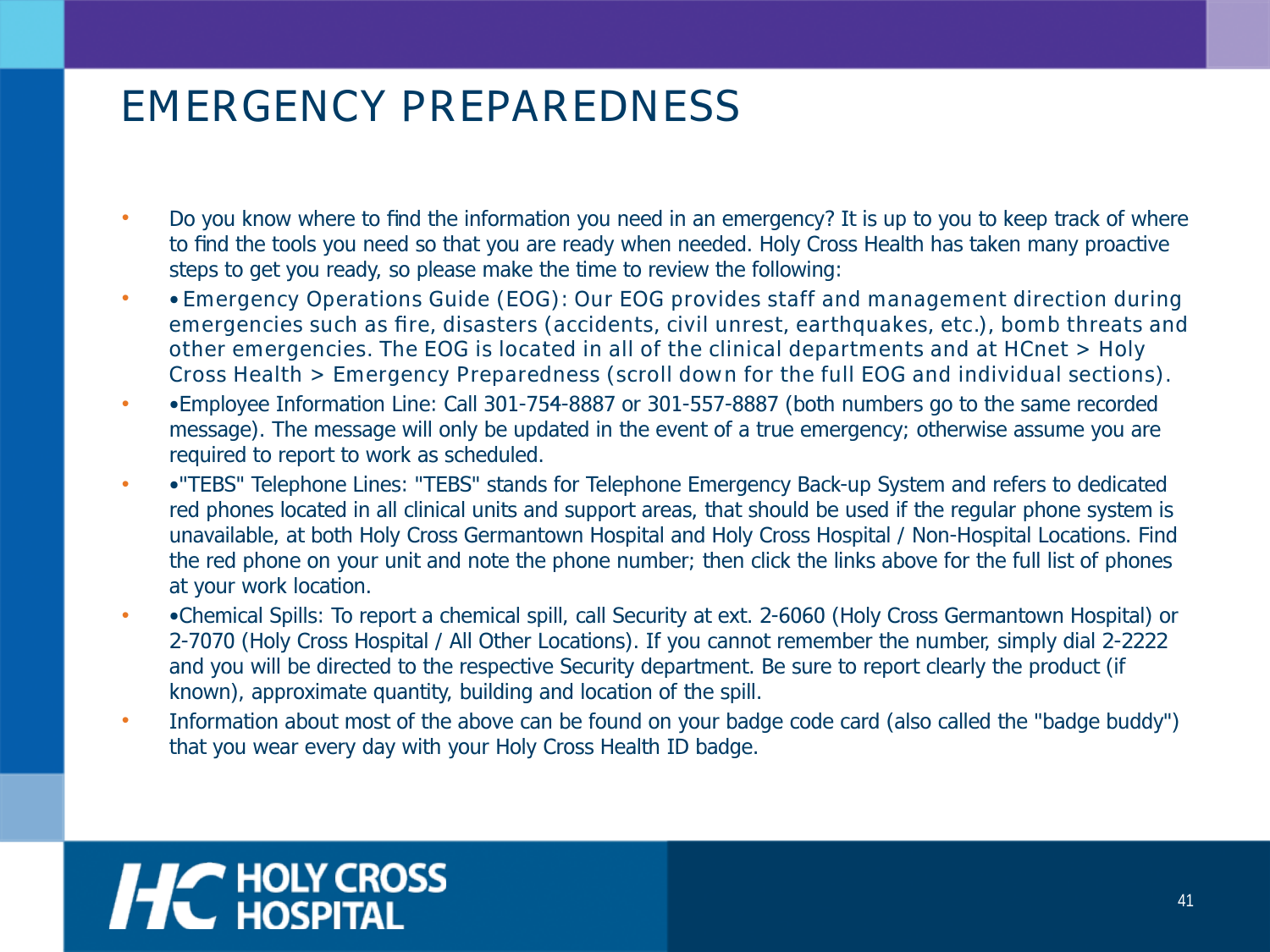

# EMERGENCY PREPAREDNESS
Do you know where to find the information you need in an emergency? It is up to you to keep track of where to find the tools you need so that you are ready when needed. Holy Cross Health has taken many proactive steps to get you ready, so please make the time to review the following:
•Emergency Operations Guide (EOG): Our EOG provides staff and management direction during emergencies such as fire, disasters (accidents, civil unrest, earthquakes, etc.), bomb threats and other emergencies. The EOG is located in all of the clinical departments and at HCnet > Holy Cross Health > Emergency Preparedness (scroll down for the full EOG and individual sections).
•Employee Information Line: Call 301-754-8887 or 301-557-8887 (both numbers go to the same recorded message). The message will only be updated in the event of a true emergency; otherwise assume you are required to report to work as scheduled.
•"TEBS" Telephone Lines: "TEBS" stands for Telephone Emergency Back-up System and refers to dedicated red phones located in all clinical units and support areas, that should be used if the regular phone system is unavailable, at both Holy Cross Germantown Hospital and Holy Cross Hospital / Non-Hospital Locations. Find the red phone on your unit and note the phone number; then click the links above for the full list of phones at your work location.
•Chemical Spills: To report a chemical spill, call Security at ext. 2-6060 (Holy Cross Germantown Hospital) or 2-7070 (Holy Cross Hospital / All Other Locations). If you cannot remember the number, simply dial 2-2222 and you will be directed to the respective Security department. Be sure to report clearly the product (if known), approximate quantity, building and location of the spill.
Information about most of the above can be found on your badge code card (also called the "badge buddy") that you wear every day with your Holy Cross Health ID badge.
41